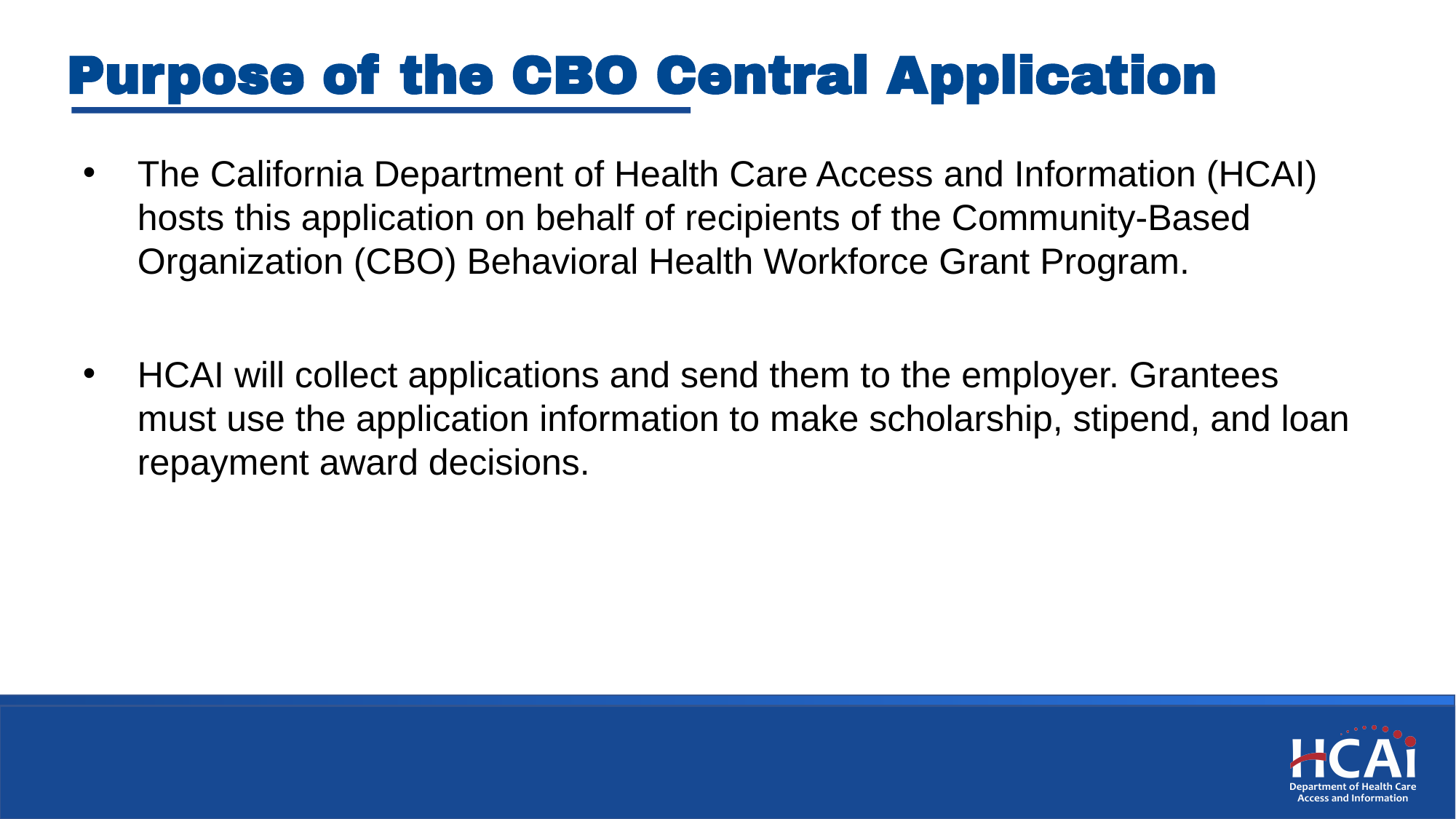

# Purpose of the CBO Central Application

The California Department of Health Care Access and Information (HCAI) hosts this application on behalf of recipients of the Community-Based Organization (CBO) Behavioral Health Workforce Grant Program.

HCAI will collect applications and send them to the employer. Grantees must use the application information to make scholarship, stipend, and loan repayment award decisions.